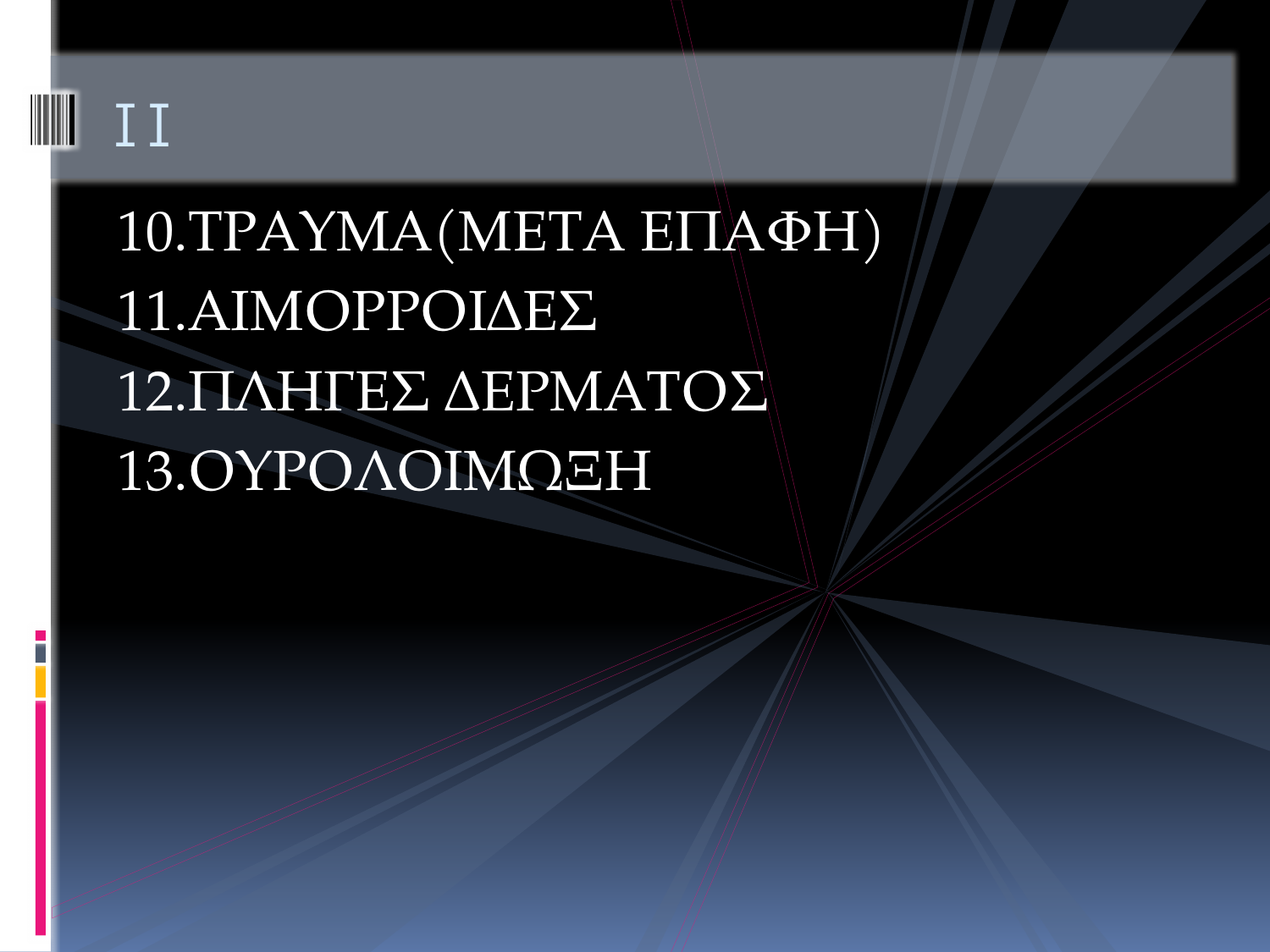

# ΙΙ
10.ΤΡΑΥΜΑ(ΜΕΤΑ ΕΠΑΦΗ)
11.ΑΙΜΟΡΡΟΙΔΕΣ
12.ΠΛΗΓΕΣ ΔΕΡΜΑΤΟΣ
13.ΟΥΡΟΛΟΙΜΩΞΗ